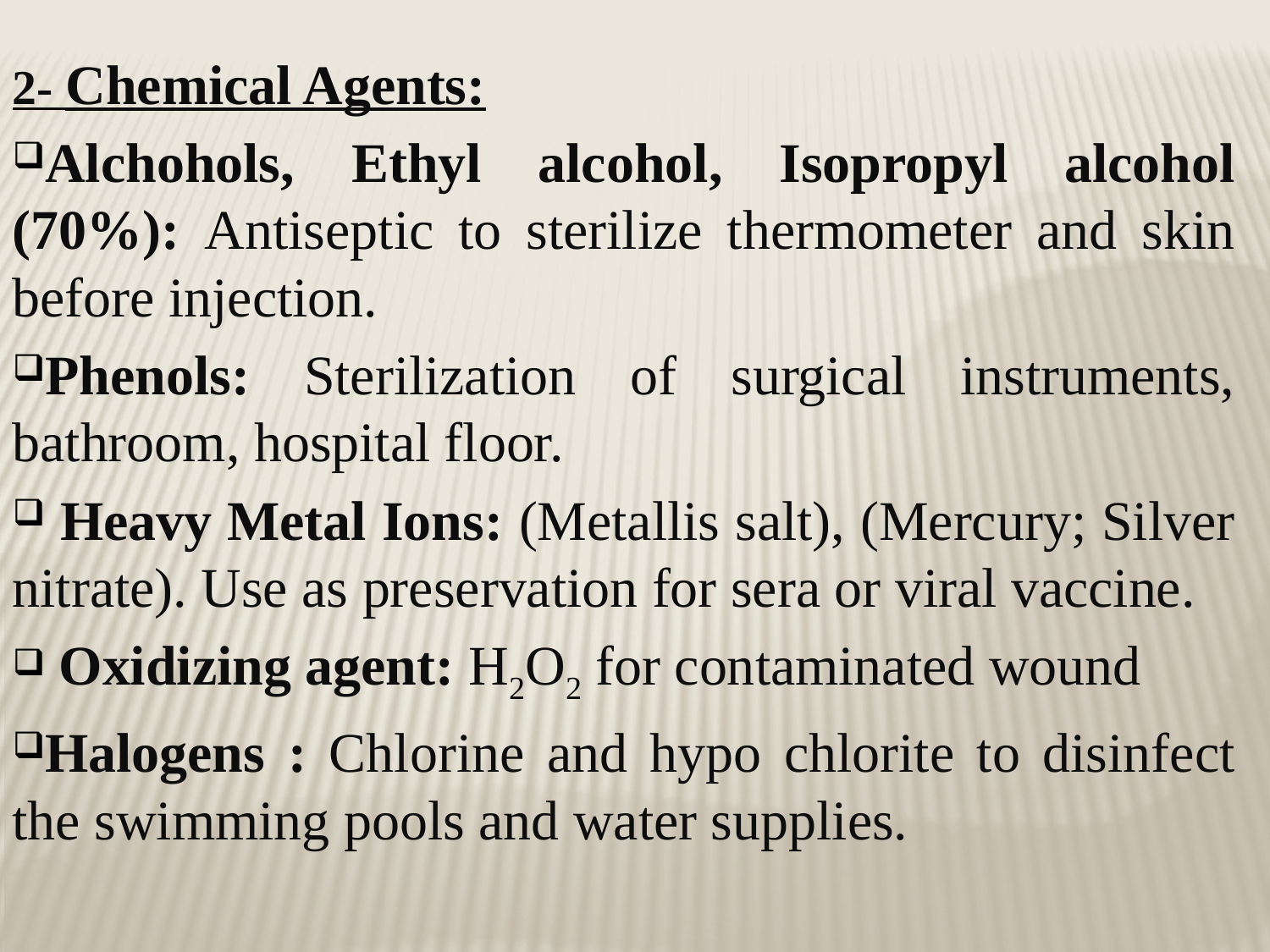

2- Chemical Agents:
Alchohols, Ethyl alcohol, Isopropyl alcohol (70%): Antiseptic to sterilize thermometer and skin before injection.
Phenols: Sterilization of surgical instruments, bathroom, hospital floor.
 Heavy Metal Ions: (Metallis salt), (Mercury; Silver nitrate). Use as preservation for sera or viral vaccine.
 Oxidizing agent: H2O2 for contaminated wound
Halogens : Chlorine and hypo chlorite to disinfect the swimming pools and water supplies.